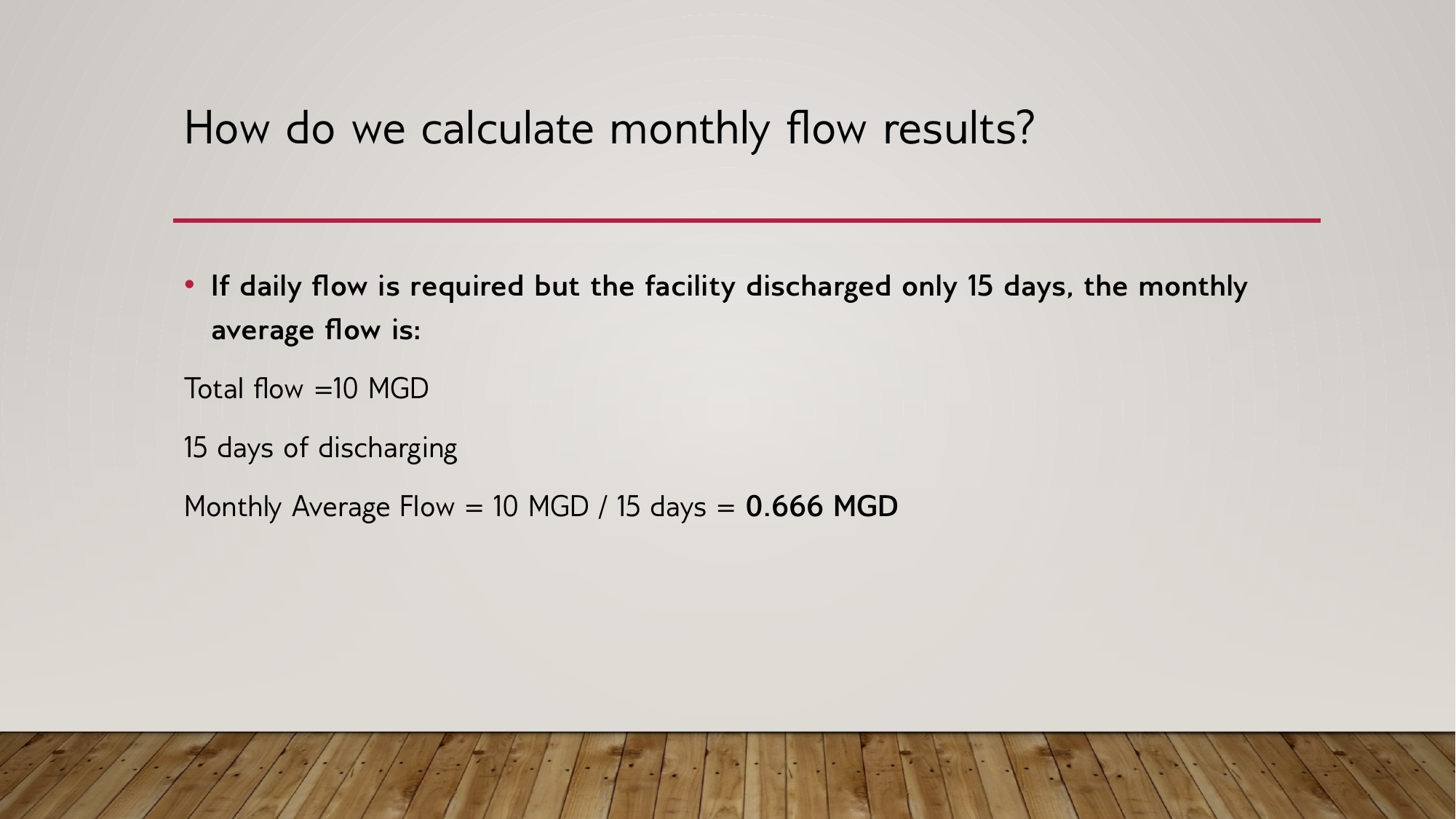

# How do we calculate monthly flow results?
If daily flow is required but the facility discharged only 15 days, the monthly average flow is:
Total flow =10 MGD
15 days of discharging
Monthly Average Flow = 10 MGD / 15 days = 0.666 MGD